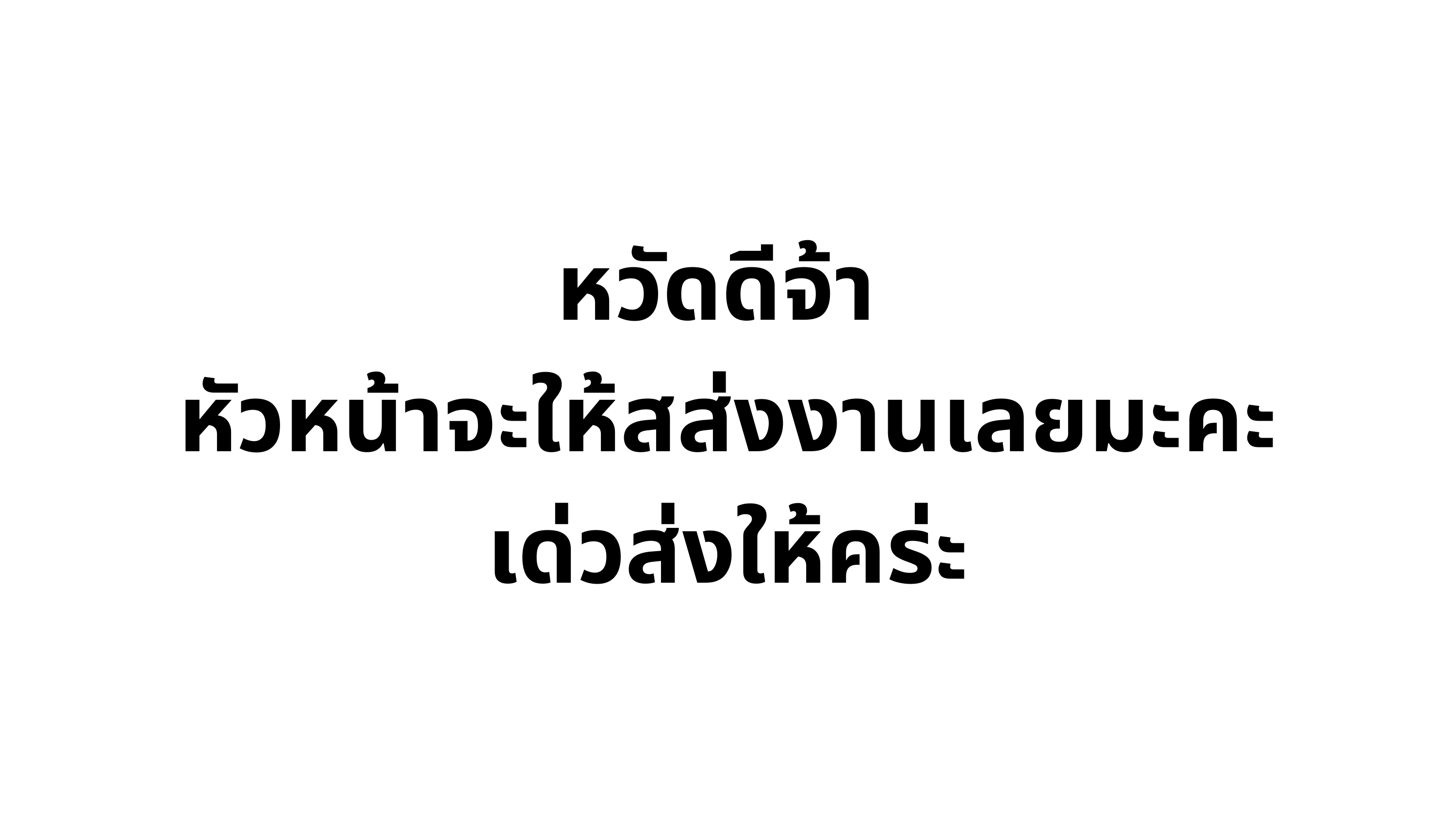

หวัดดีจ้า
หัวหน้าจะให้สส่งงานเลยมะคะเด่วส่งให้คร่ะ